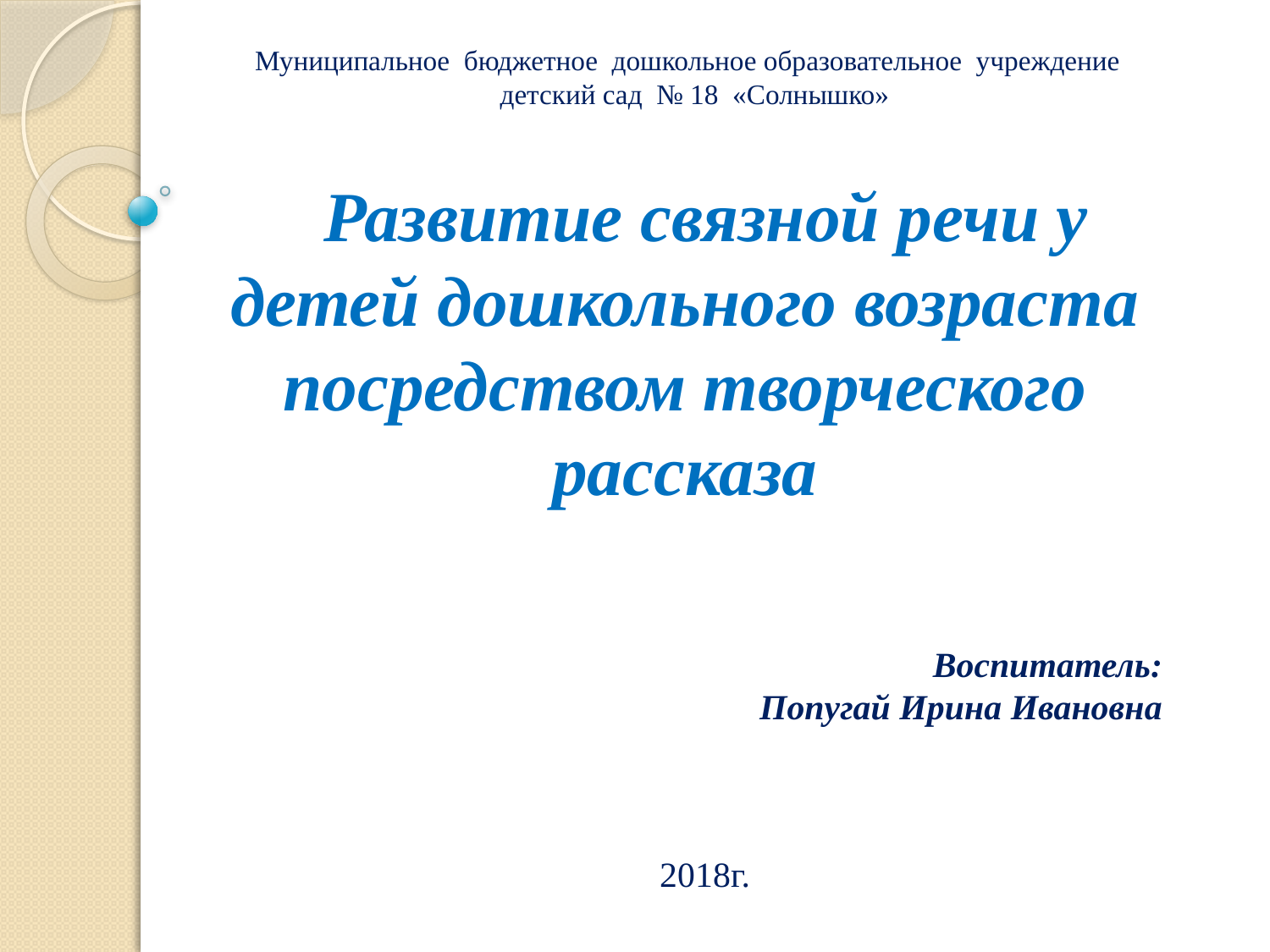

Муниципальное  бюджетное  дошкольное образовательное  учреждение
детский сад  № 18  «Солнышко»

# Развитие связной речи у детей дошкольного возраста посредством творческого рассказа
Воспитатель:
Попугай Ирина Ивановна
2018г.